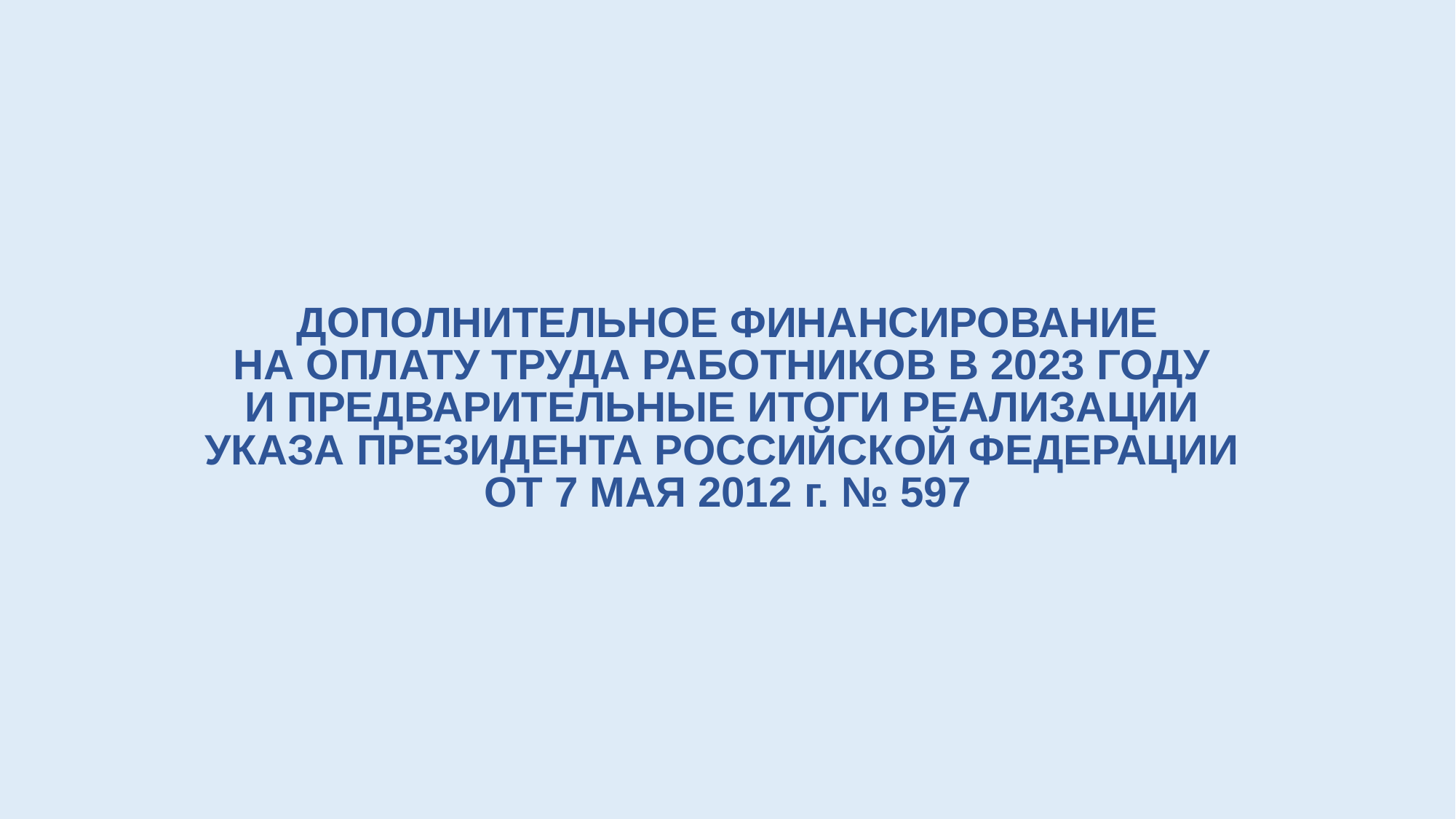

ДОПОЛНИТЕЛЬНОЕ ФИНАНСИРОВАНИЕ
НА ОПЛАТУ ТРУДА РАБОТНИКОВ В 2023 ГОДУ
И ПРЕДВАРИТЕЛЬНЫЕ ИТОГИ РЕАЛИЗАЦИИ
УКАЗА ПРЕЗИДЕНТА РОССИЙСКОЙ ФЕДЕРАЦИИ
ОТ 7 МАЯ 2012 г. № 597
# ИТОГО МЕР В СФЕРЕ НАУКИ И ОБРАЗОВАНИЯ
| 9 |
| --- |
| 9 |
| --- |